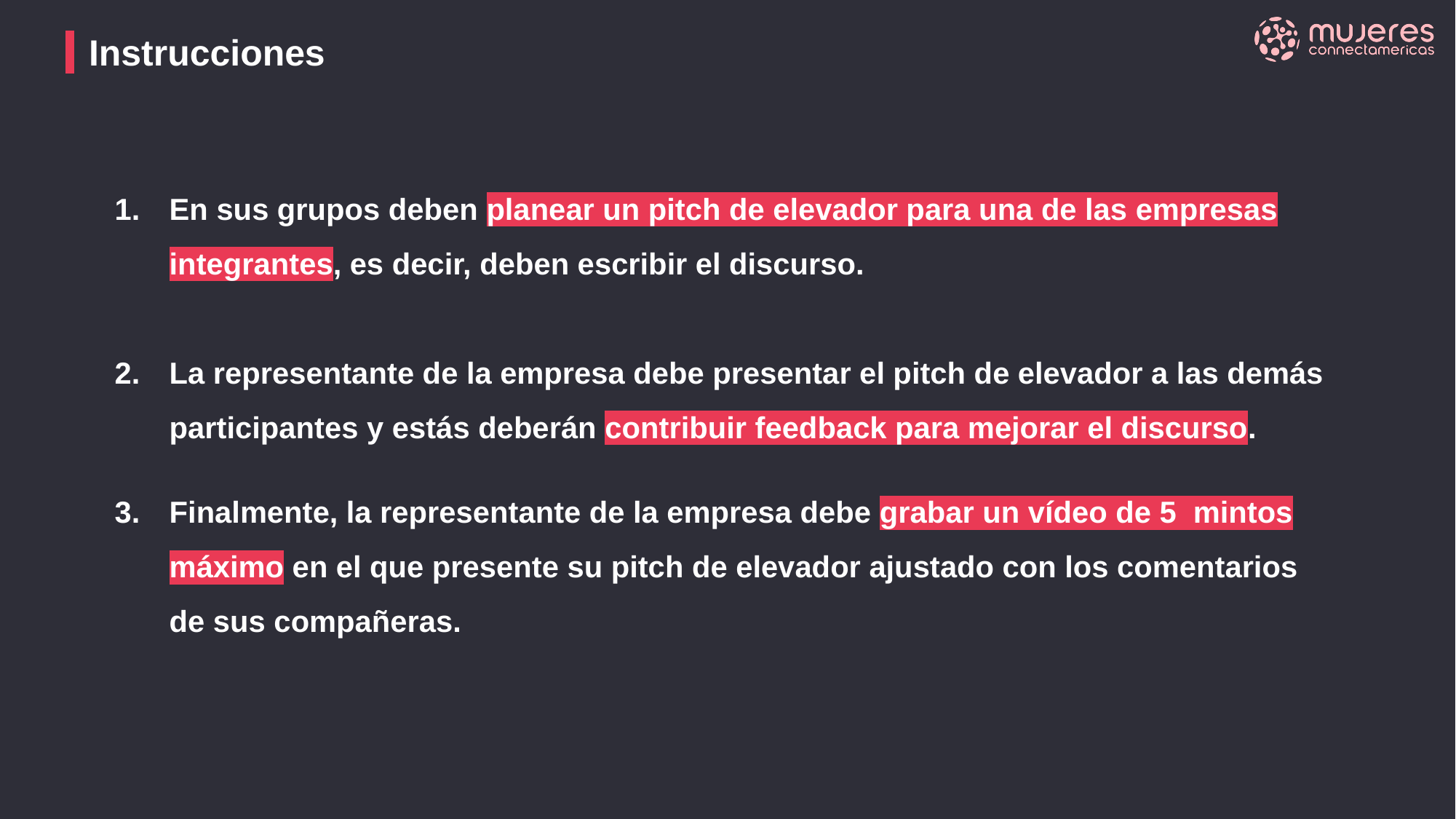

Instrucciones
En sus grupos deben planear un pitch de elevador para una de las empresas integrantes, es decir, deben escribir el discurso.

La representante de la empresa debe presentar el pitch de elevador a las demás participantes y estás deberán contribuir feedback para mejorar el discurso.
Finalmente, la representante de la empresa debe grabar un vídeo de 5  mintos máximo en el que presente su pitch de elevador ajustado con los comentarios de sus compañeras.